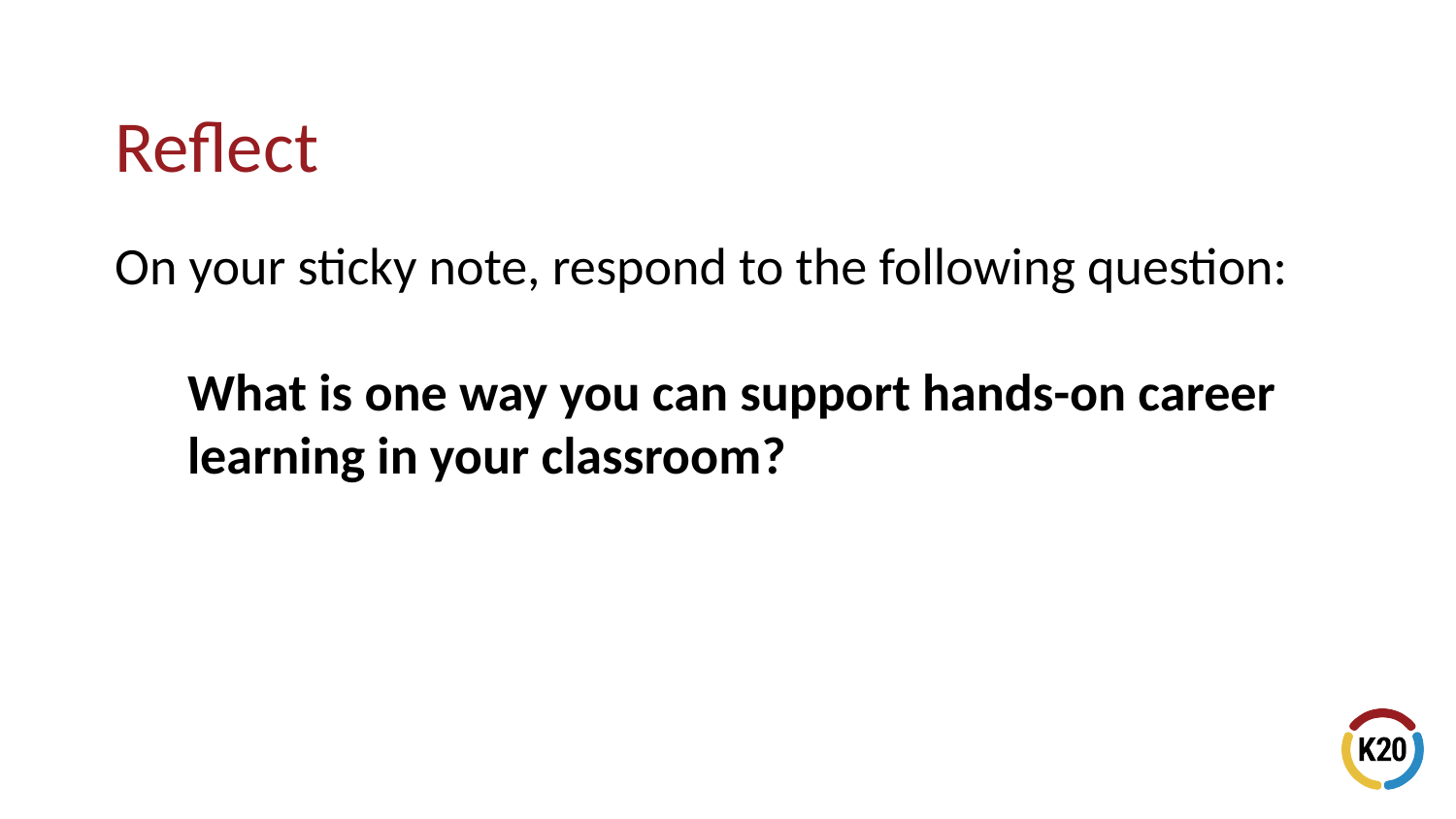

# Reflect
On your sticky note, respond to the following question:

What is one way you can support hands-on career learning in your classroom?